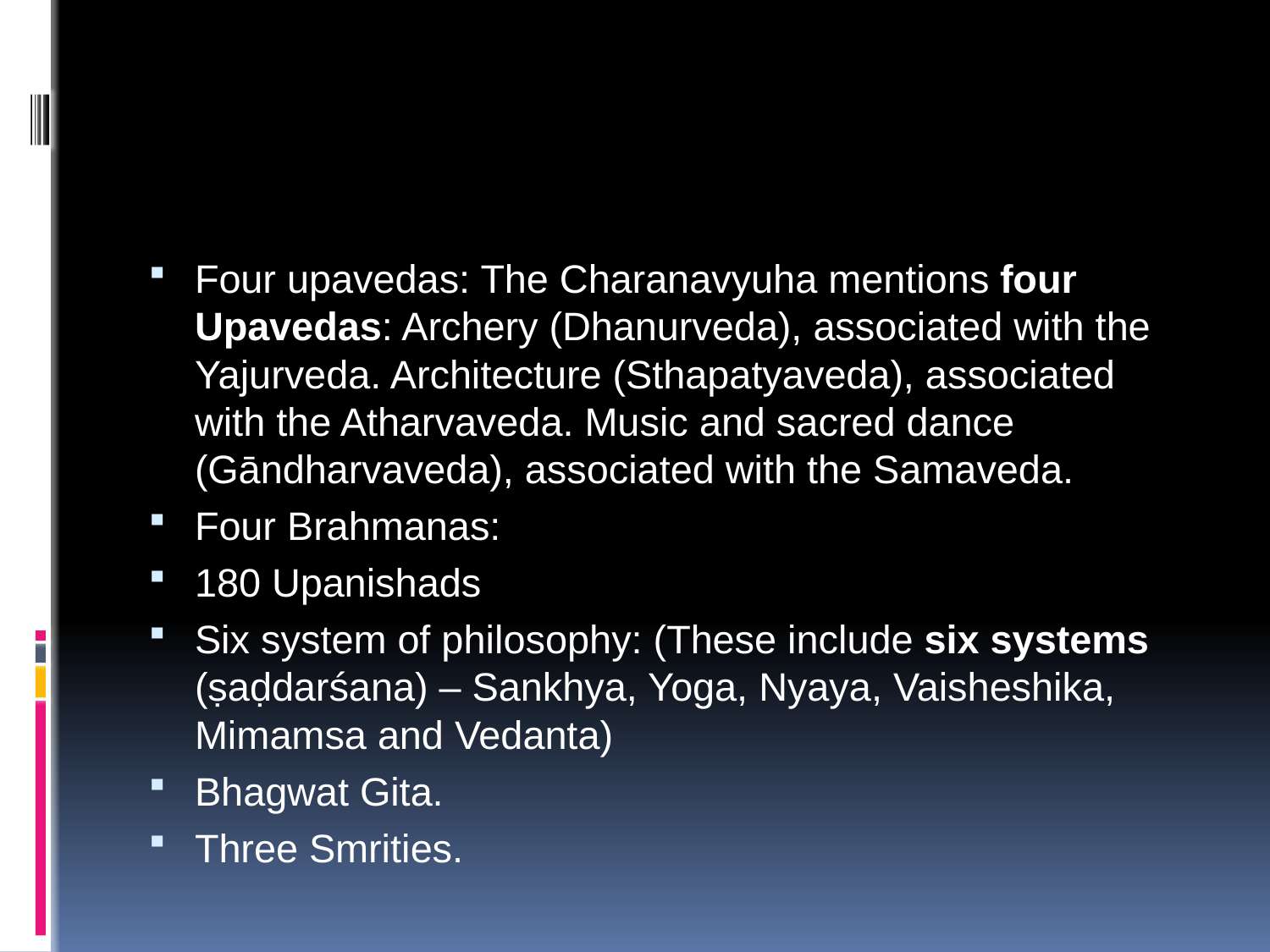

#
Four upavedas: The Charanavyuha mentions four Upavedas: Archery (Dhanurveda), associated with the Yajurveda. Architecture (Sthapatyaveda), associated with the Atharvaveda. Music and sacred dance (Gāndharvaveda), associated with the Samaveda.
Four Brahmanas:
180 Upanishads
Six system of philosophy: (These include six systems (ṣaḍdarśana) – Sankhya, Yoga, Nyaya, Vaisheshika, Mimamsa and Vedanta)
Bhagwat Gita.
Three Smrities.